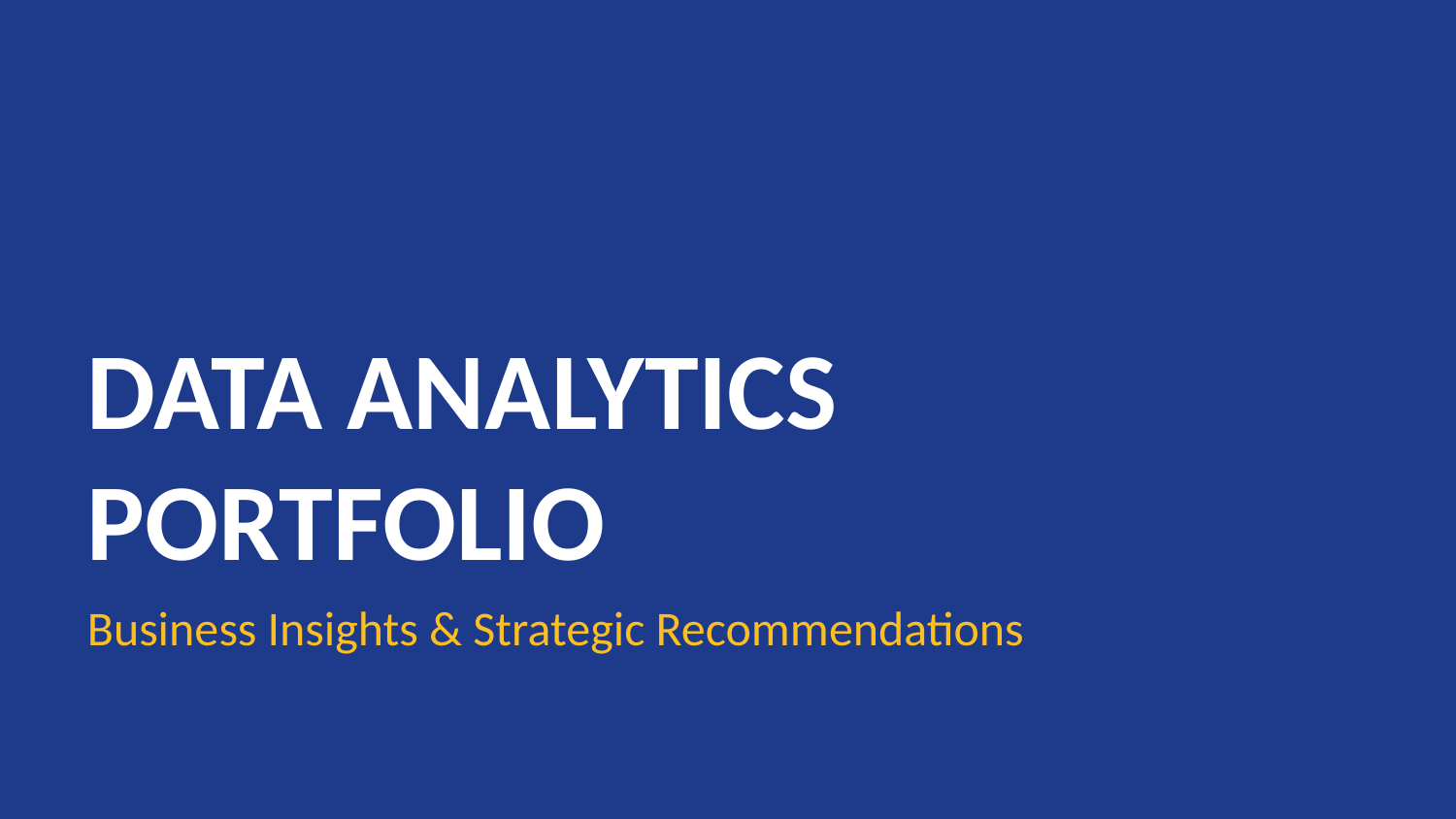

DATA ANALYTICS PORTFOLIO
Business Insights & Strategic Recommendations
Tanmoy Ghaatak | Data Analyst & BI Specialist